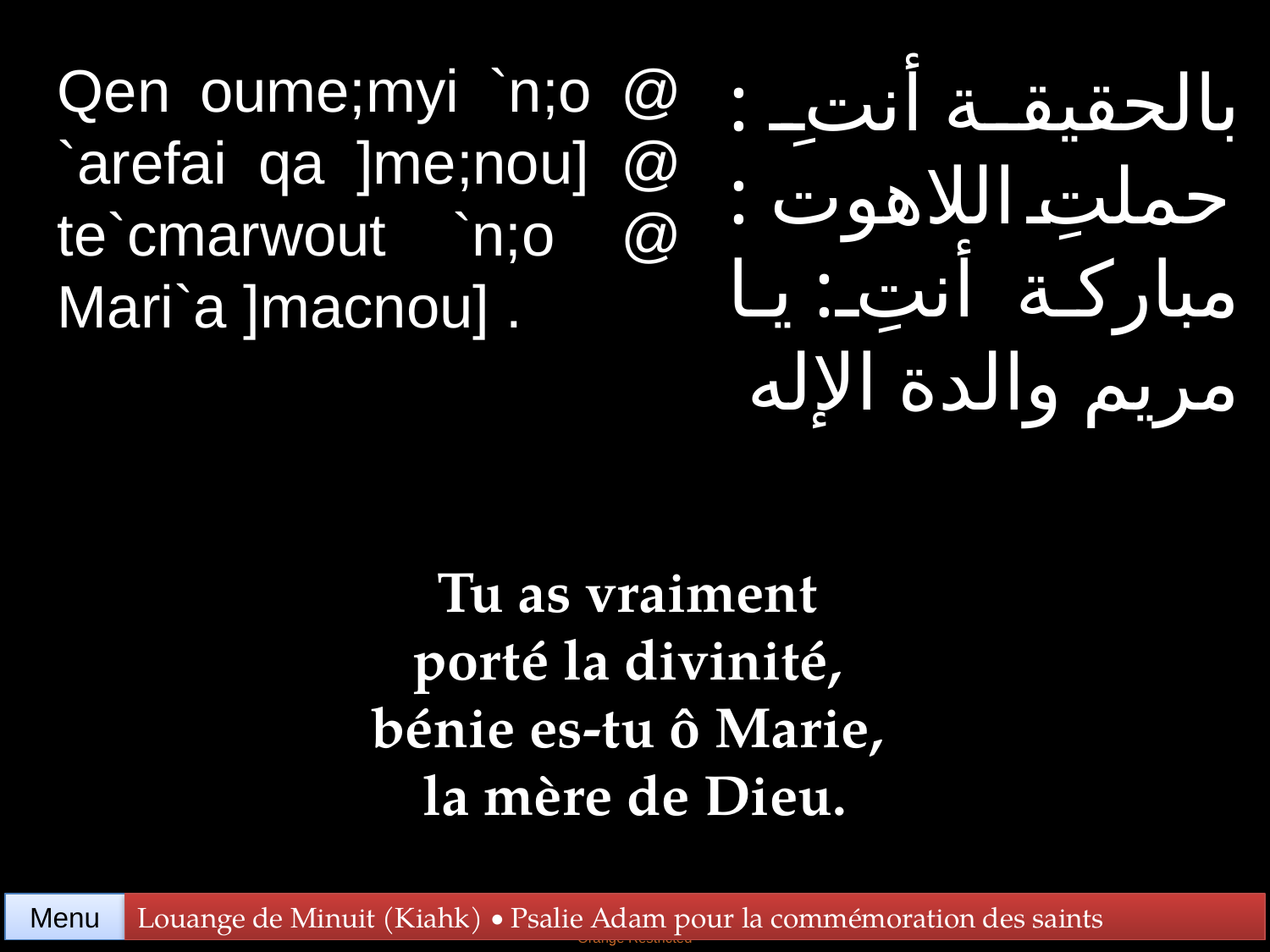

Qen oume;myi `n;o @ `arefai qa ]me;nou] @ te`cmarwout `n;o @ Mari`a ]macnou] .
بالحقيقة أنتِ : حملتِ اللاهوت : مباركة أنتِ : يا مريم والدة الإله
Tu as vraiment
porté la divinité,
bénie es-tu ô Marie,
la mère de Dieu.
Menu
Louange de Minuit (Kiahk) • Psalie Adam pour la commémoration des saints